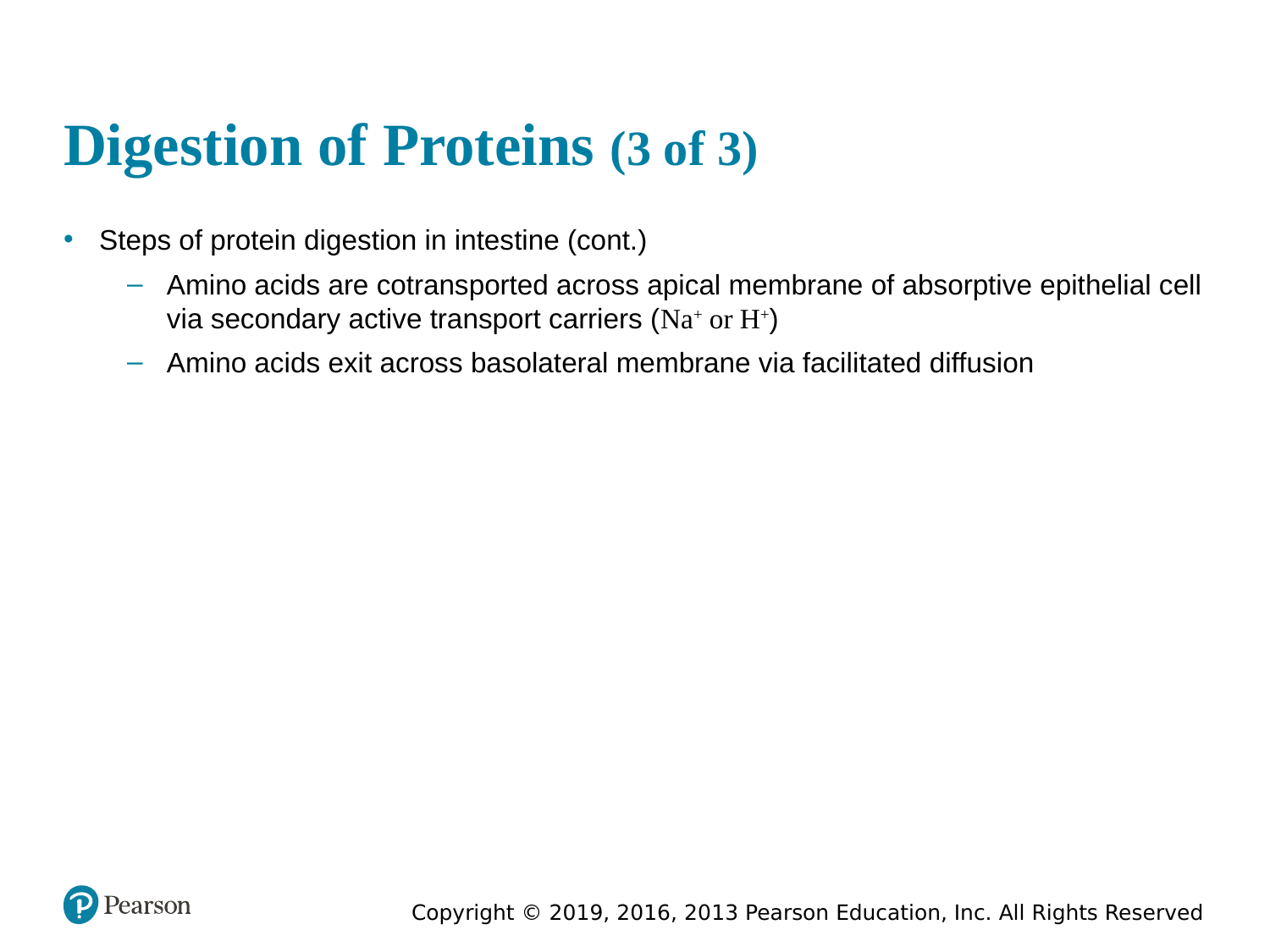

# Digestion of Proteins (3 of 3)
Steps of protein digestion in intestine (cont.)
Amino acids are cotransported across apical membrane of absorptive epithelial cell via secondary active transport carriers (Na+ or H+)
Amino acids exit across basolateral membrane via facilitated diffusion